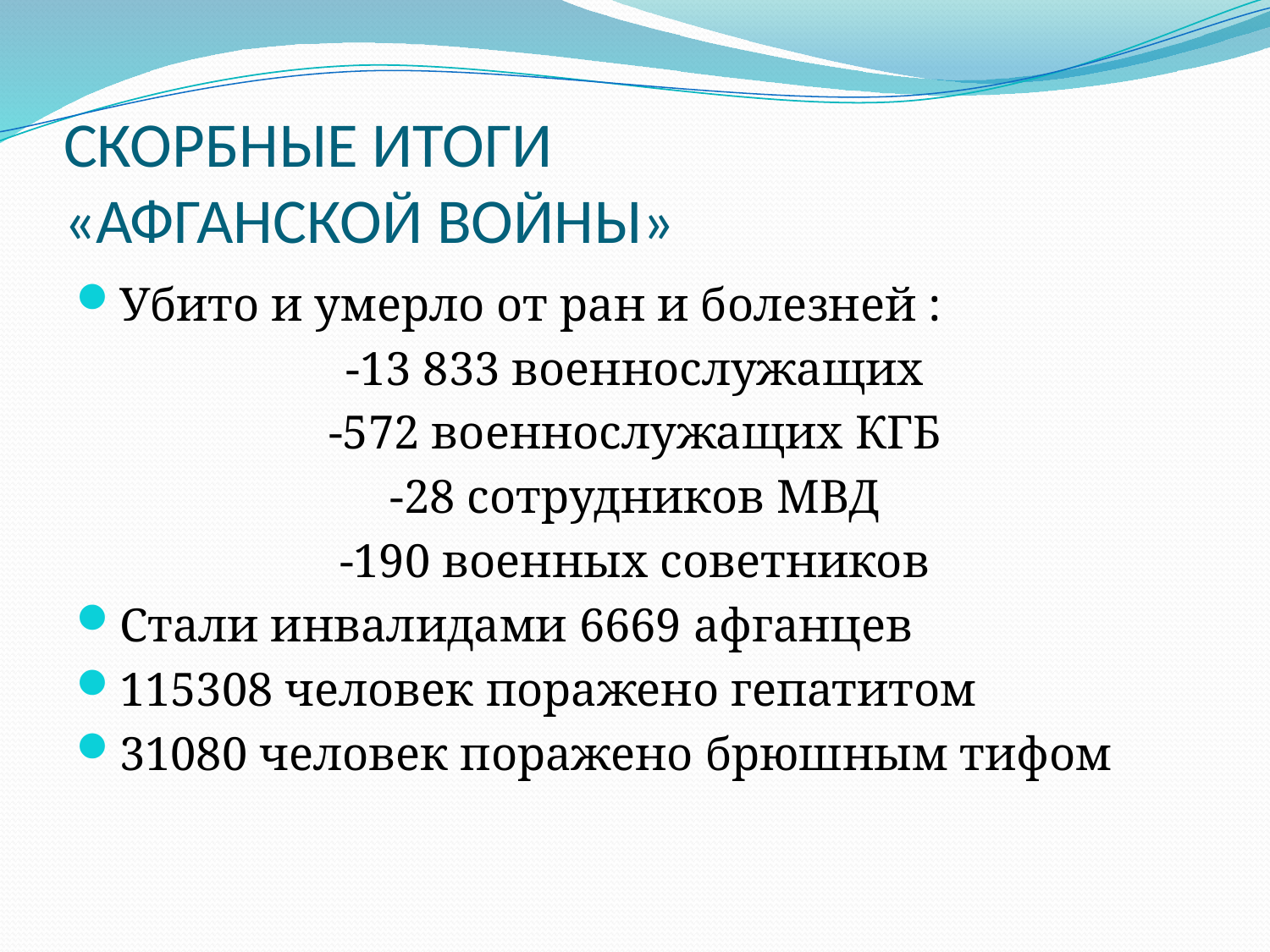

# СКОРБНЫЕ ИТОГИ «АФГАНСКОЙ ВОЙНЫ»
Убито и умерло от ран и болезней :
-13 833 военнослужащих
-572 военнослужащих КГБ
-28 сотрудников МВД
-190 военных советников
Стали инвалидами 6669 афганцев
115308 человек поражено гепатитом
31080 человек поражено брюшным тифом